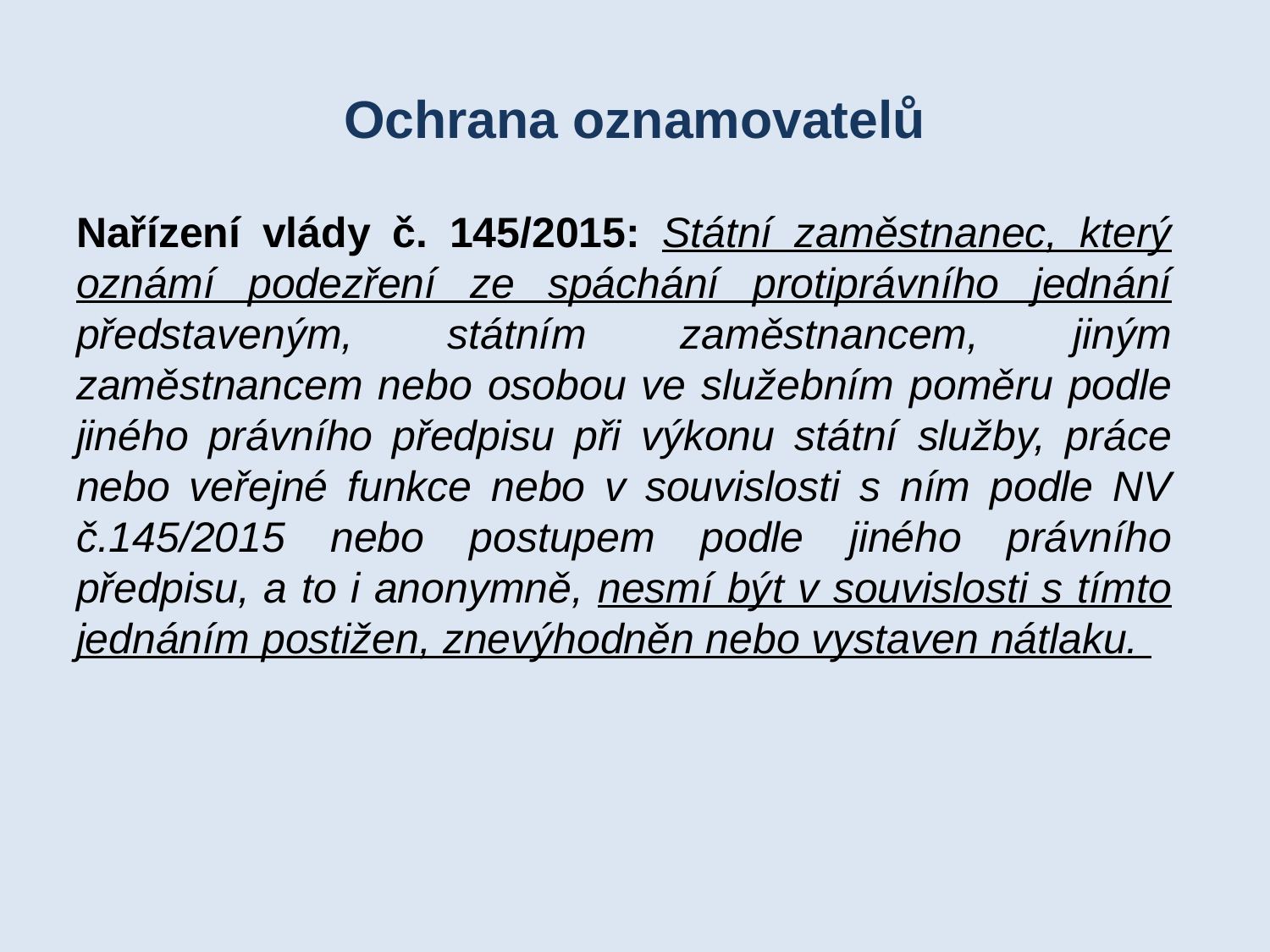

# Ochrana oznamovatelů
Nařízení vlády č. 145/2015: Státní zaměstnanec, který oznámí podezření ze spáchání protiprávního jednání představeným, státním zaměstnancem, jiným zaměstnancem nebo osobou ve služebním poměru podle jiného právního předpisu při výkonu státní služby, práce nebo veřejné funkce nebo v souvislosti s ním podle NV č.145/2015 nebo postupem podle jiného právního předpisu, a to i anonymně, nesmí být v souvislosti s tímto jednáním postižen, znevýhodněn nebo vystaven nátlaku.